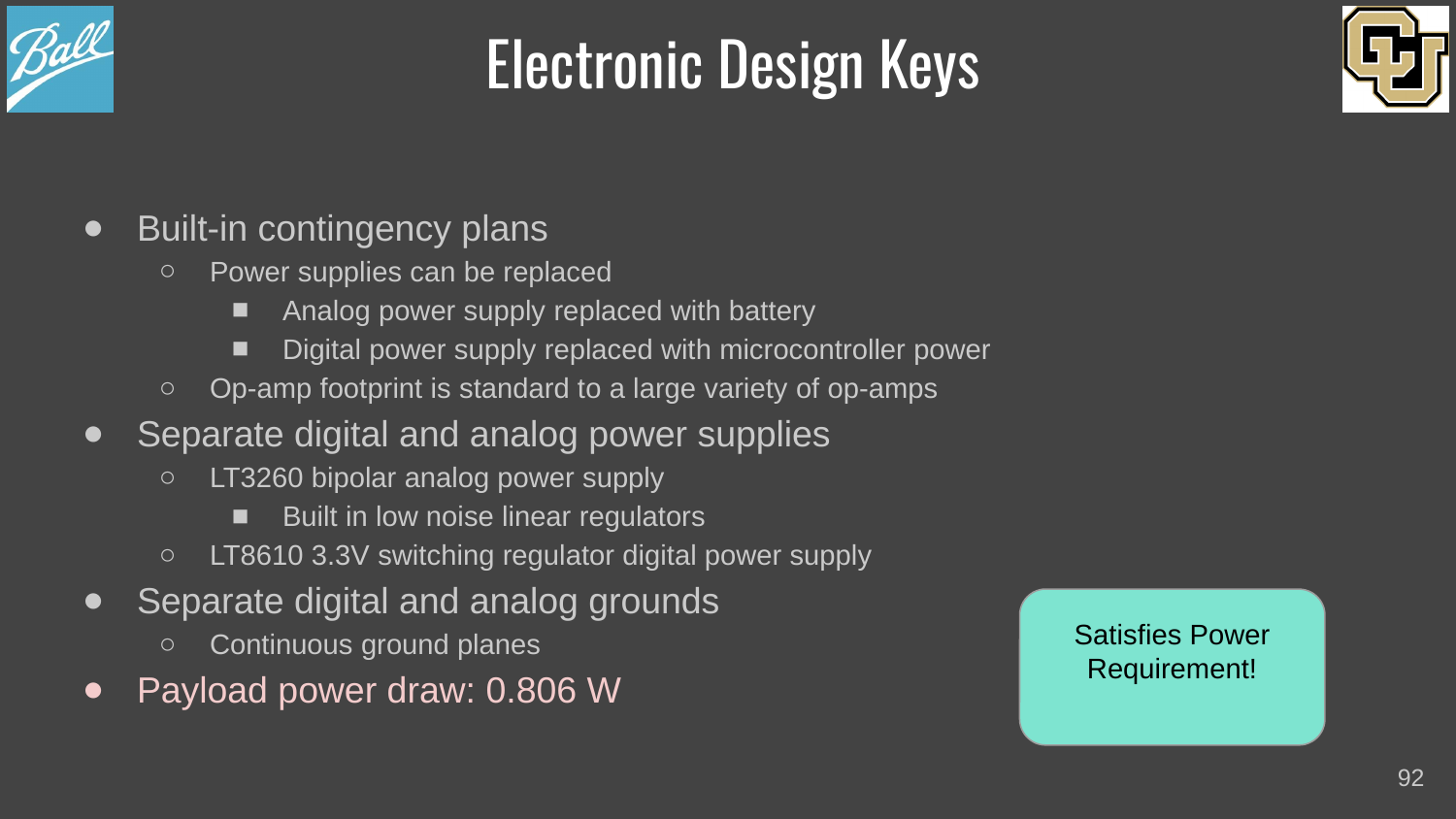

# Electronic Design Keys
Built-in contingency plans
Power supplies can be replaced
Analog power supply replaced with battery
Digital power supply replaced with microcontroller power
Op-amp footprint is standard to a large variety of op-amps
Separate digital and analog power supplies
LT3260 bipolar analog power supply
Built in low noise linear regulators
LT8610 3.3V switching regulator digital power supply
Separate digital and analog grounds
Continuous ground planes
Payload power draw: 0.806 W

Satisfies Power Requirement!

92